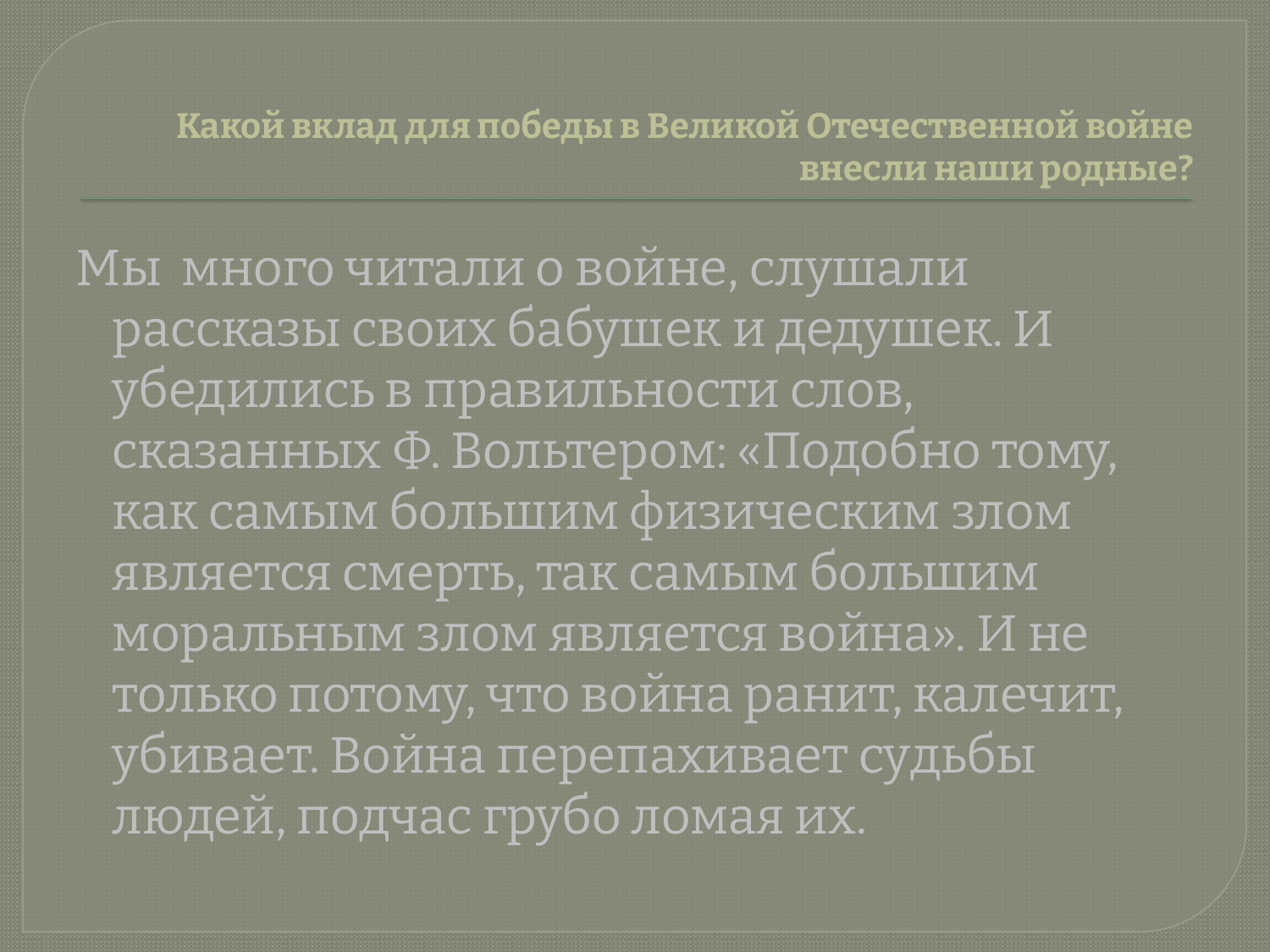

# Какой вклад для победы в Великой Отечественной войне внесли наши родные?
Мы  много читали о войне, слушали рассказы своих бабушек и дедушек. И убедились в правильности слов, сказанных Ф. Вольтером: «Подобно тому, как самым большим физическим злом является смерть, так самым большим моральным злом является война». И не только потому, что война ранит, калечит, убивает. Война перепахивает судьбы людей, подчас грубо ломая их.